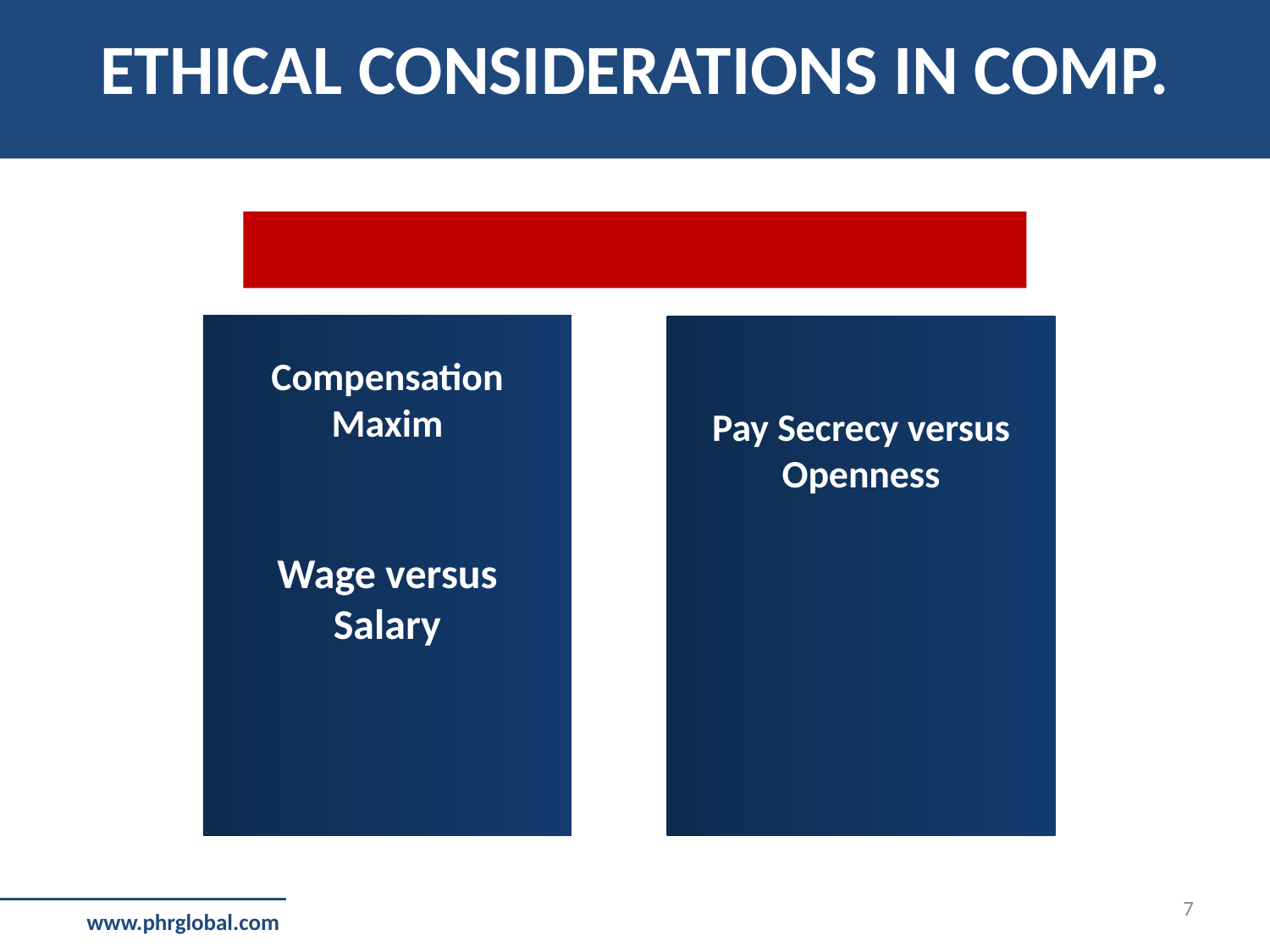

ETHICAL CONSIDERATIONS IN COMP.

Compensation Maxim

Wage versus
Salary

Pay Secrecy versus Openness

7